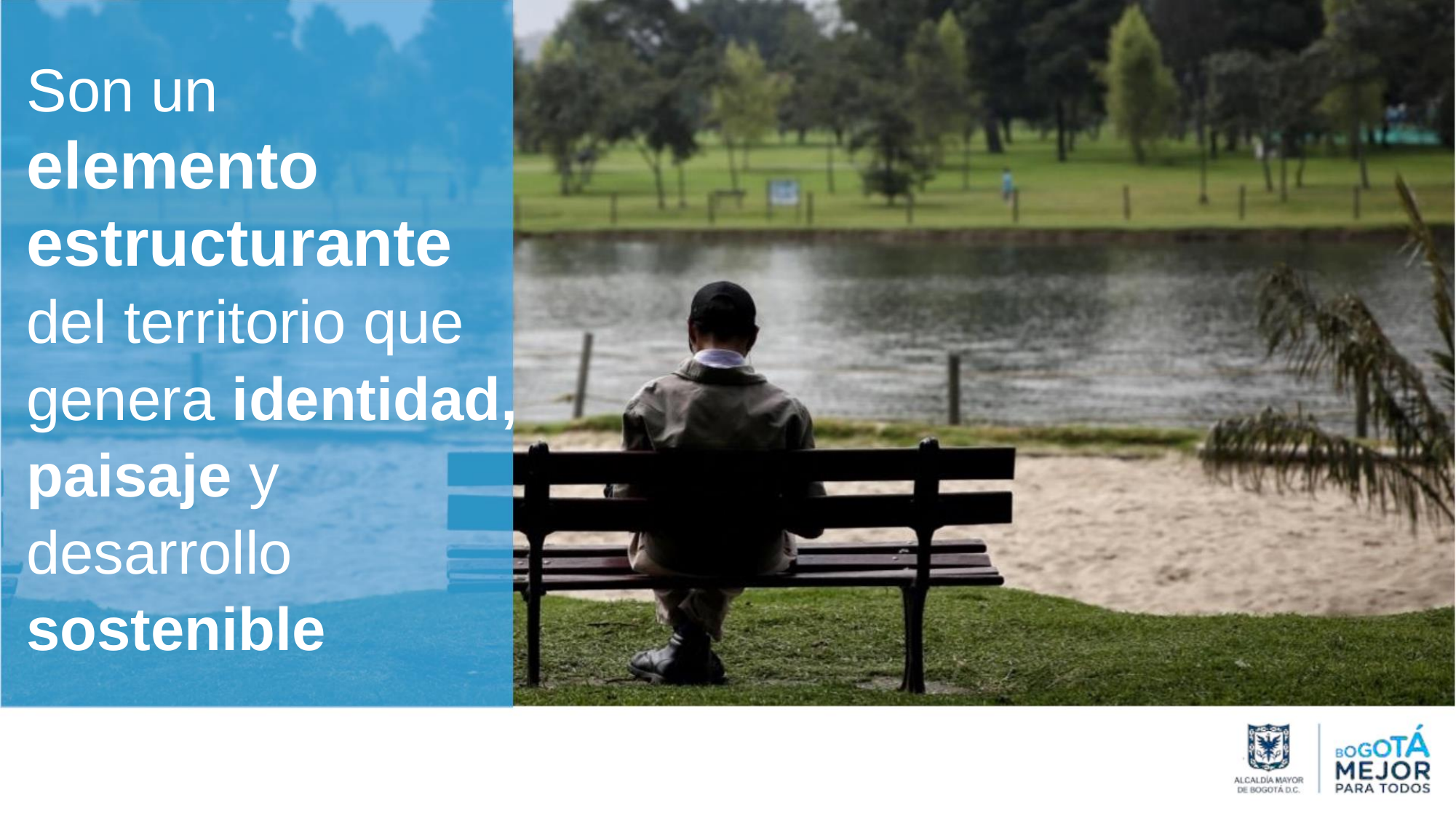

Son un
elemento
estructurante
del territorio que
genera identidad,
paisaje y
desarrollo
sostenible